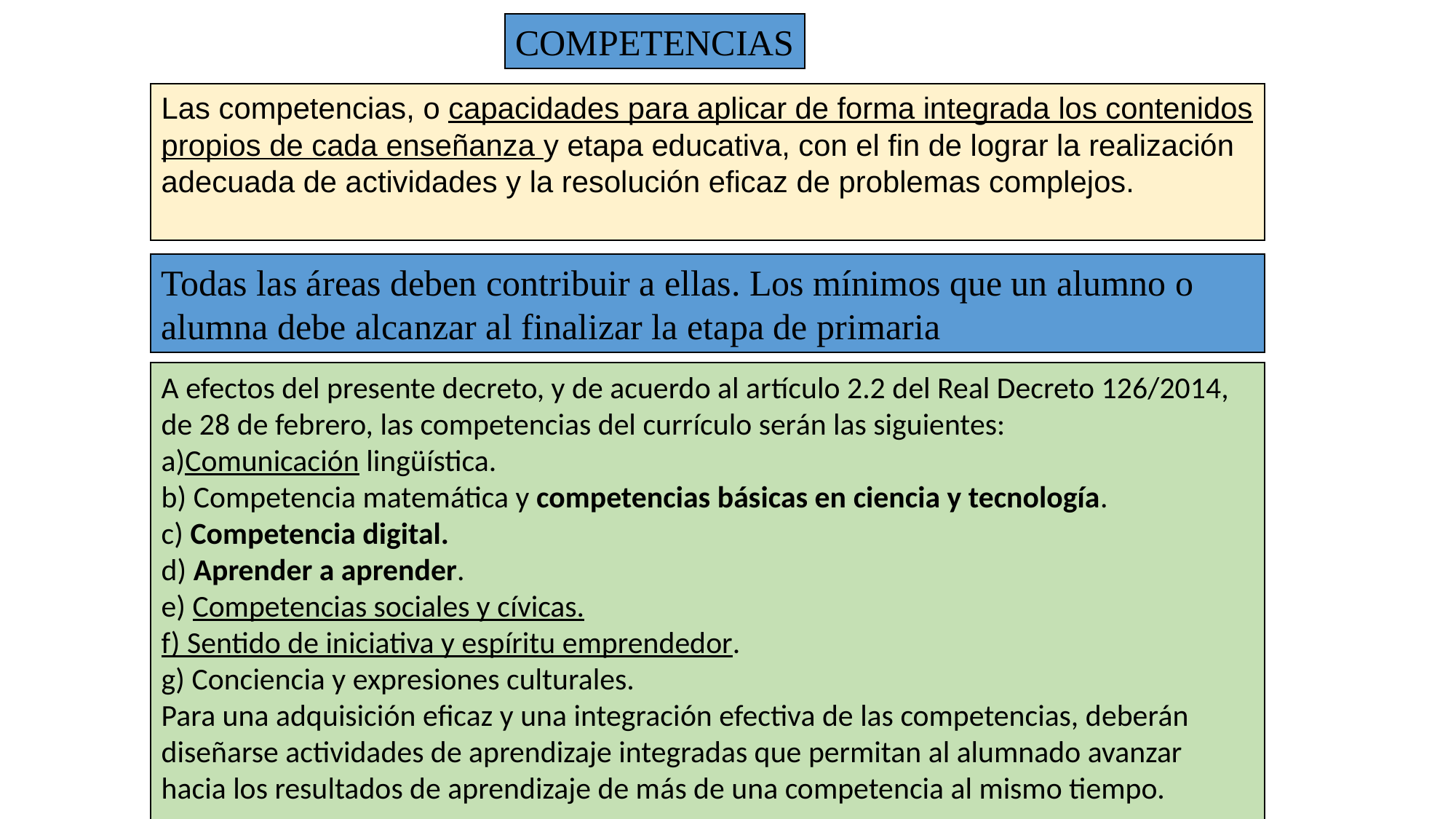

COMPETENCIAS
Las competencias, o capacidades para aplicar de forma integrada los contenidos propios de cada enseñanza y etapa educativa, con el fin de lograr la realización adecuada de actividades y la resolución eficaz de problemas complejos.
Todas las áreas deben contribuir a ellas. Los mínimos que un alumno o alumna debe alcanzar al finalizar la etapa de primaria
A efectos del presente decreto, y de acuerdo al artículo 2.2 del Real Decreto 126/2014, de 28 de febrero, las competencias del currículo serán las siguientes:
a)Comunicación lingüística.
b) Competencia matemática y competencias básicas en ciencia y tecnología.
c) Competencia digital.
d) Aprender a aprender.
e) Competencias sociales y cívicas.
f) Sentido de iniciativa y espíritu emprendedor.
g) Conciencia y expresiones culturales.
Para una adquisición eficaz y una integración efectiva de las competencias, deberán diseñarse actividades de aprendizaje integradas que permitan al alumnado avanzar hacia los resultados de aprendizaje de más de una competencia al mismo tiempo.